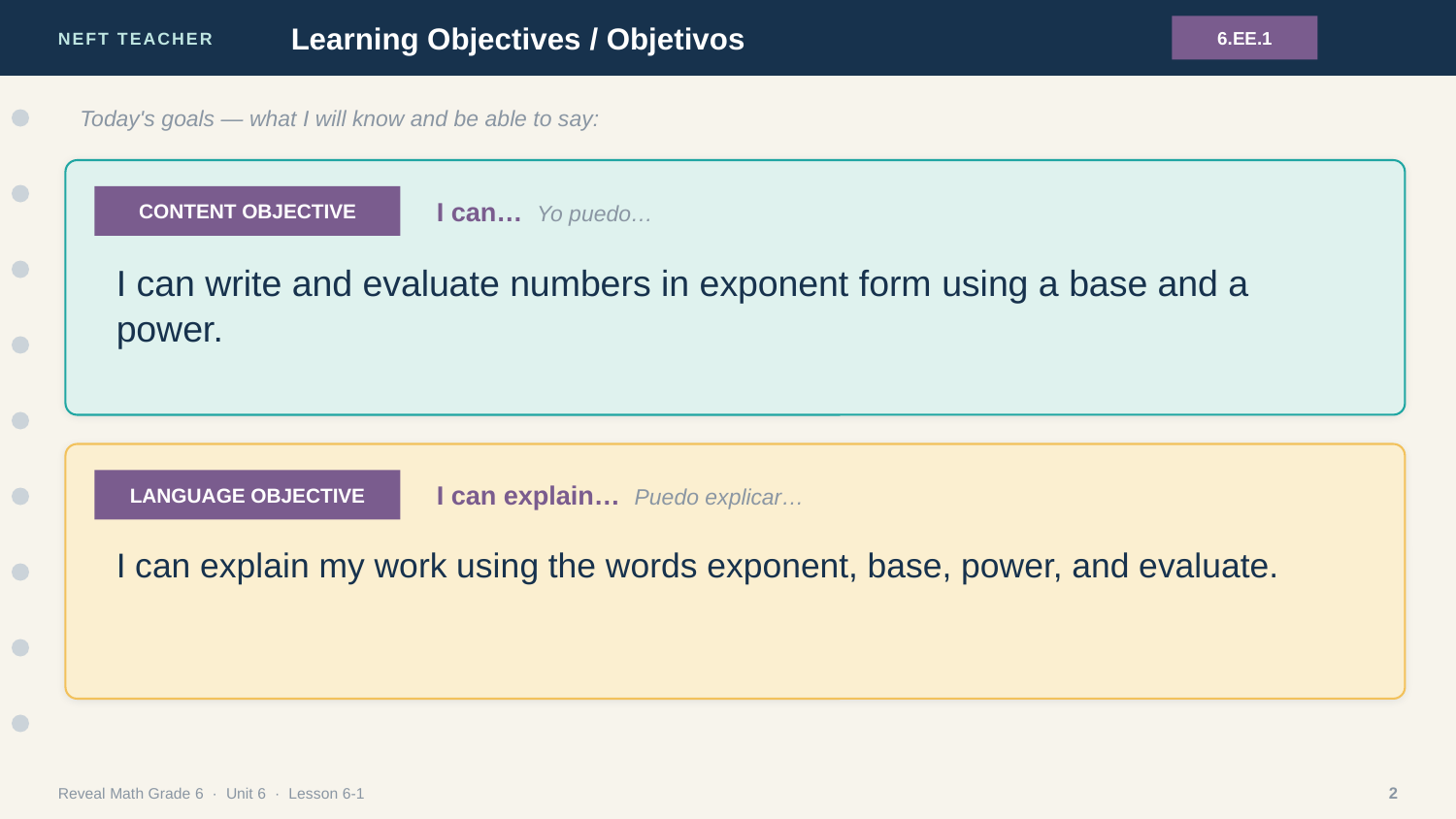

NEFT TEACHER
Learning Objectives / Objetivos
6.EE.1
Today's goals — what I will know and be able to say:

CONTENT OBJECTIVE
I can…  Yo puedo…
I can write and evaluate numbers in exponent form using a base and a power.

LANGUAGE OBJECTIVE
I can explain…  Puedo explicar…

I can explain my work using the words exponent, base, power, and evaluate.

Reveal Math Grade 6  ·  Unit 6  ·  Lesson 6-1
2